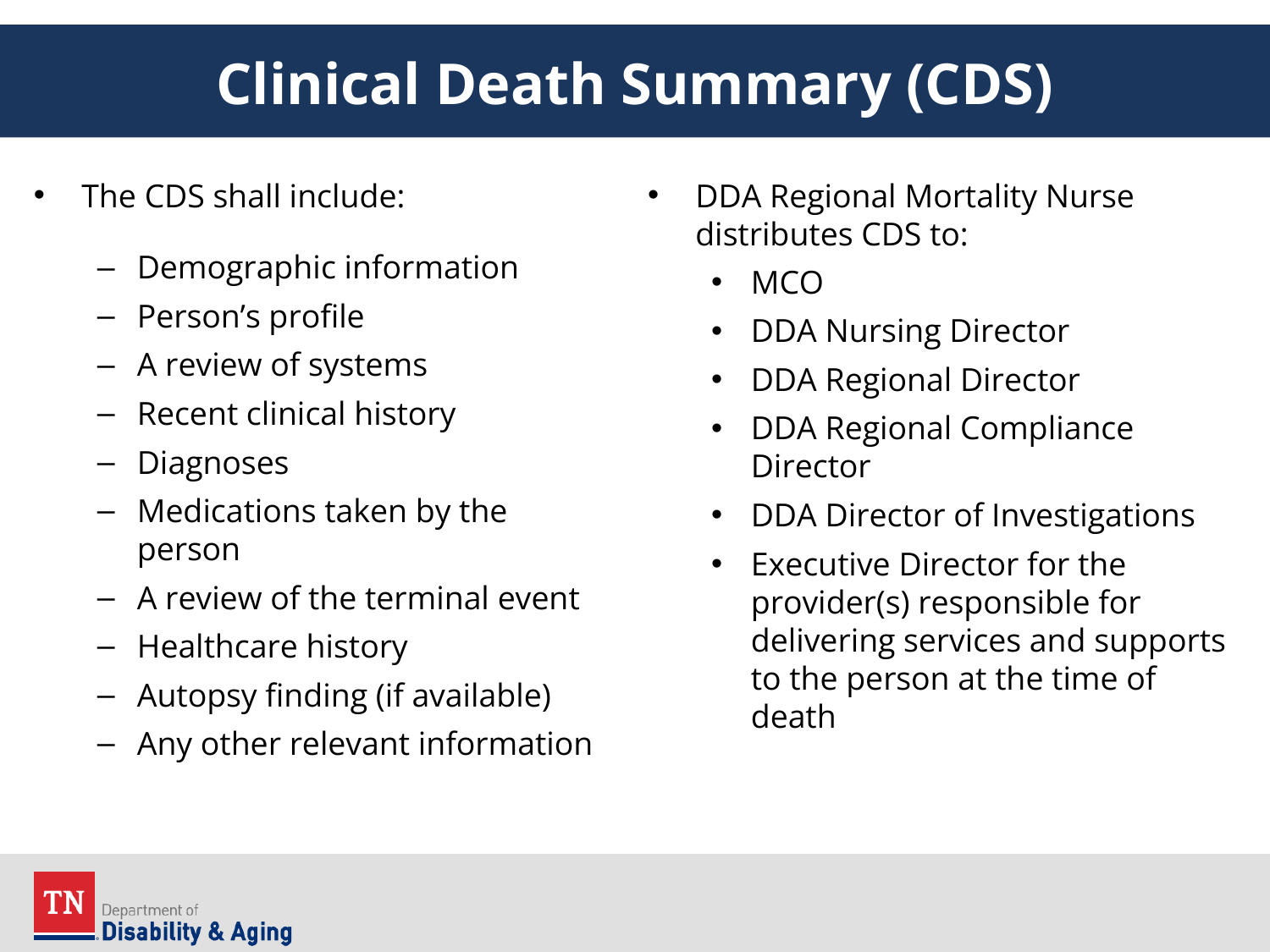

# Clinical Death Summary (CDS)
The CDS shall include:

Demographic information
Person’s profile
A review of systems
Recent clinical history
Diagnoses
Medications taken by the person
A review of the terminal event
Healthcare history
Autopsy finding (if available)
Any other relevant information
DDA Regional Mortality Nurse distributes CDS to:
MCO
DDA Nursing Director
DDA Regional Director
DDA Regional Compliance Director
DDA Director of Investigations
Executive Director for the provider(s) responsible for delivering services and supports to the person at the time of death